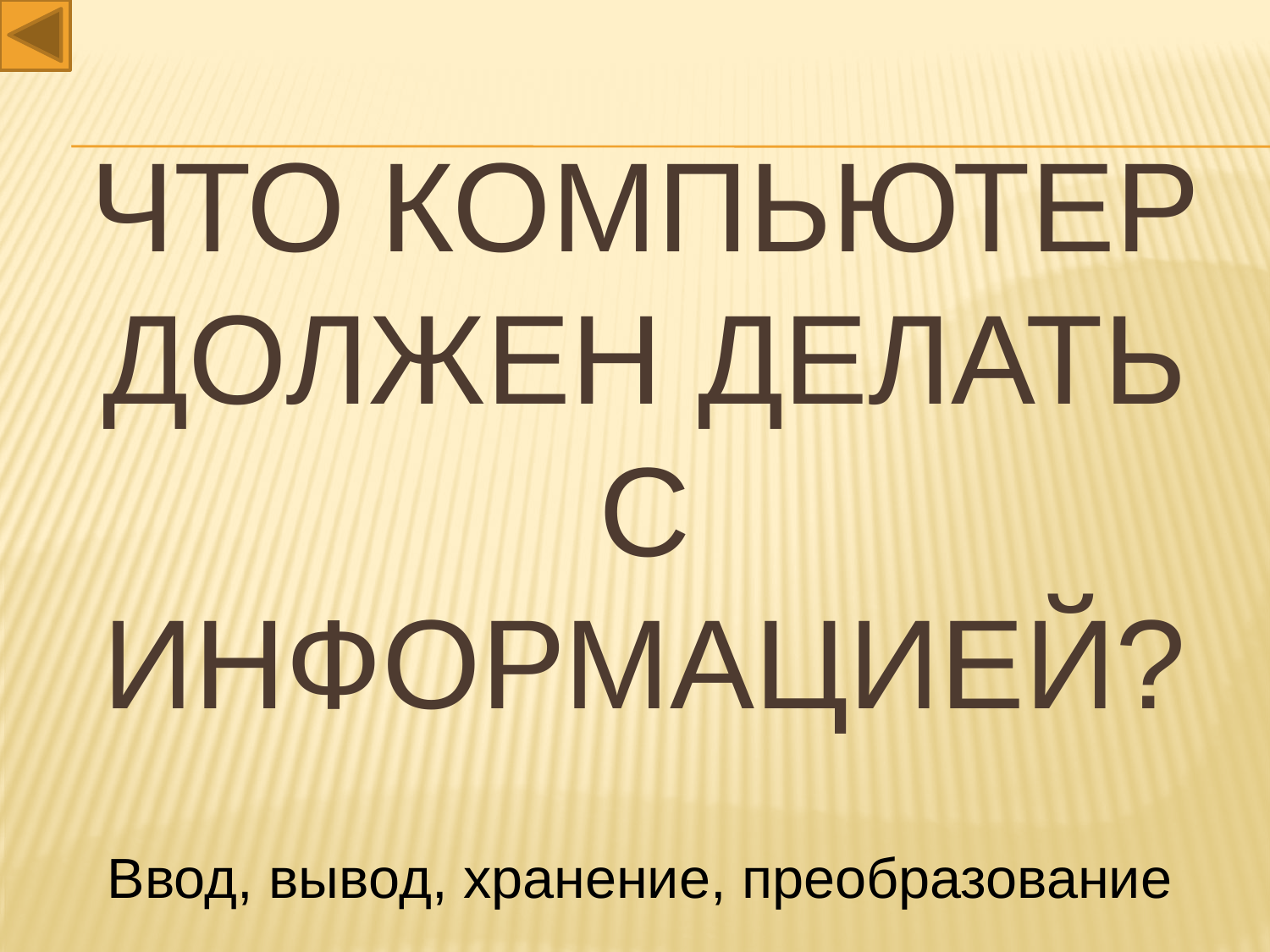

# Что компьютер должен делать с информацией?
Ввод, вывод, хранение, преобразование